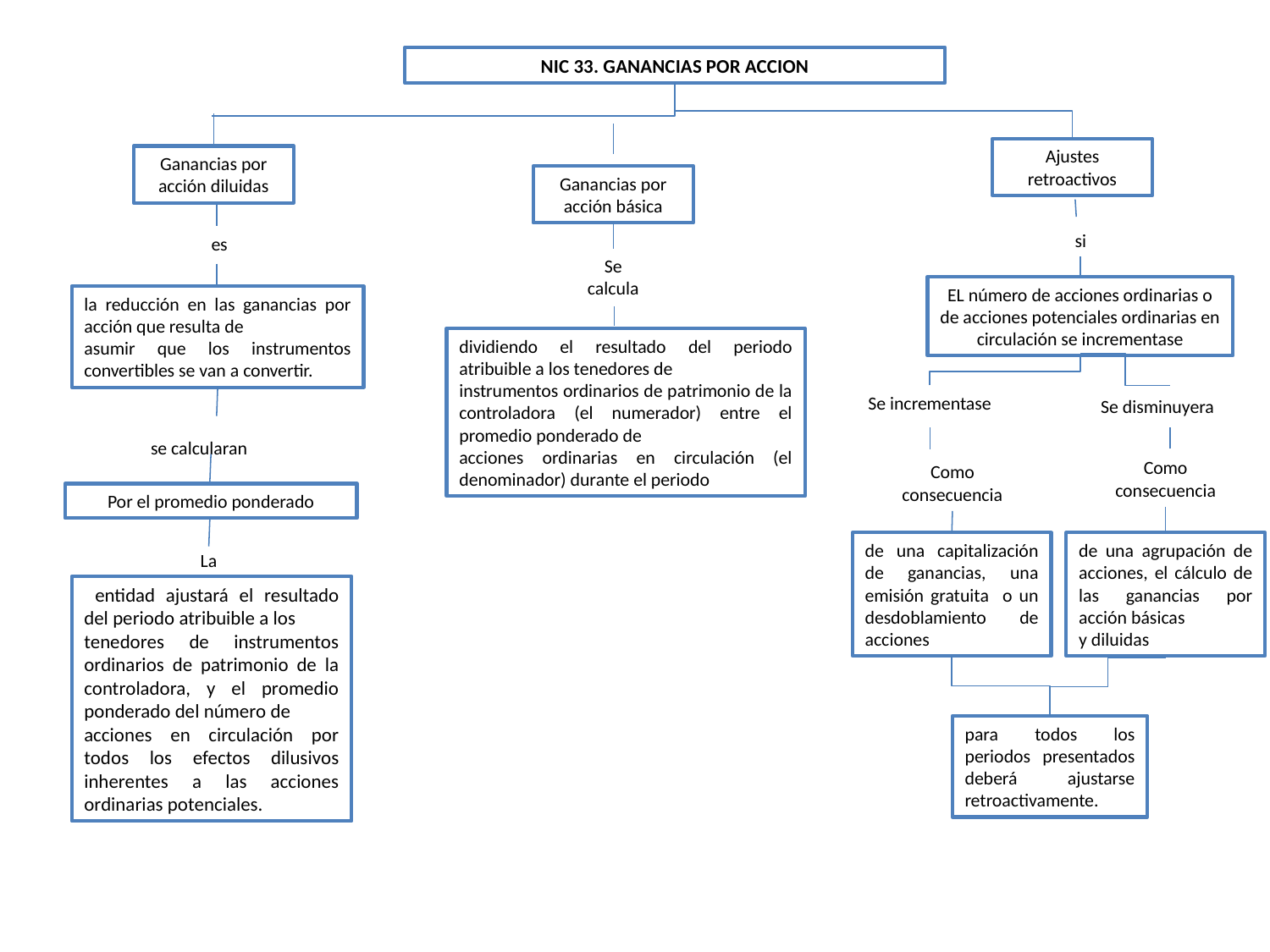

NIC 33. GANANCIAS POR ACCION
Ajustes retroactivos
Ganancias por acción diluidas
Ganancias por acción básica
 si
 es
Se calcula
EL número de acciones ordinarias o de acciones potenciales ordinarias en circulación se incrementase
la reducción en las ganancias por acción que resulta de
asumir que los instrumentos convertibles se van a convertir.
dividiendo el resultado del periodo atribuible a los tenedores de
instrumentos ordinarios de patrimonio de la controladora (el numerador) entre el promedio ponderado de
acciones ordinarias en circulación (el denominador) durante el periodo
Se incrementase
Se disminuyera
 se calcularan
Como consecuencia
Como consecuencia
Por el promedio ponderado
de una agrupación de acciones, el cálculo de las ganancias por acción básicas
y diluidas
de una capitalización de ganancias, una emisión gratuita  o un desdoblamiento de acciones
La
 entidad ajustará el resultado del periodo atribuible a los
tenedores de instrumentos ordinarios de patrimonio de la controladora, y el promedio ponderado del número de
acciones en circulación por todos los efectos dilusivos inherentes a las acciones ordinarias potenciales.
para todos los periodos presentados deberá ajustarse retroactivamente.